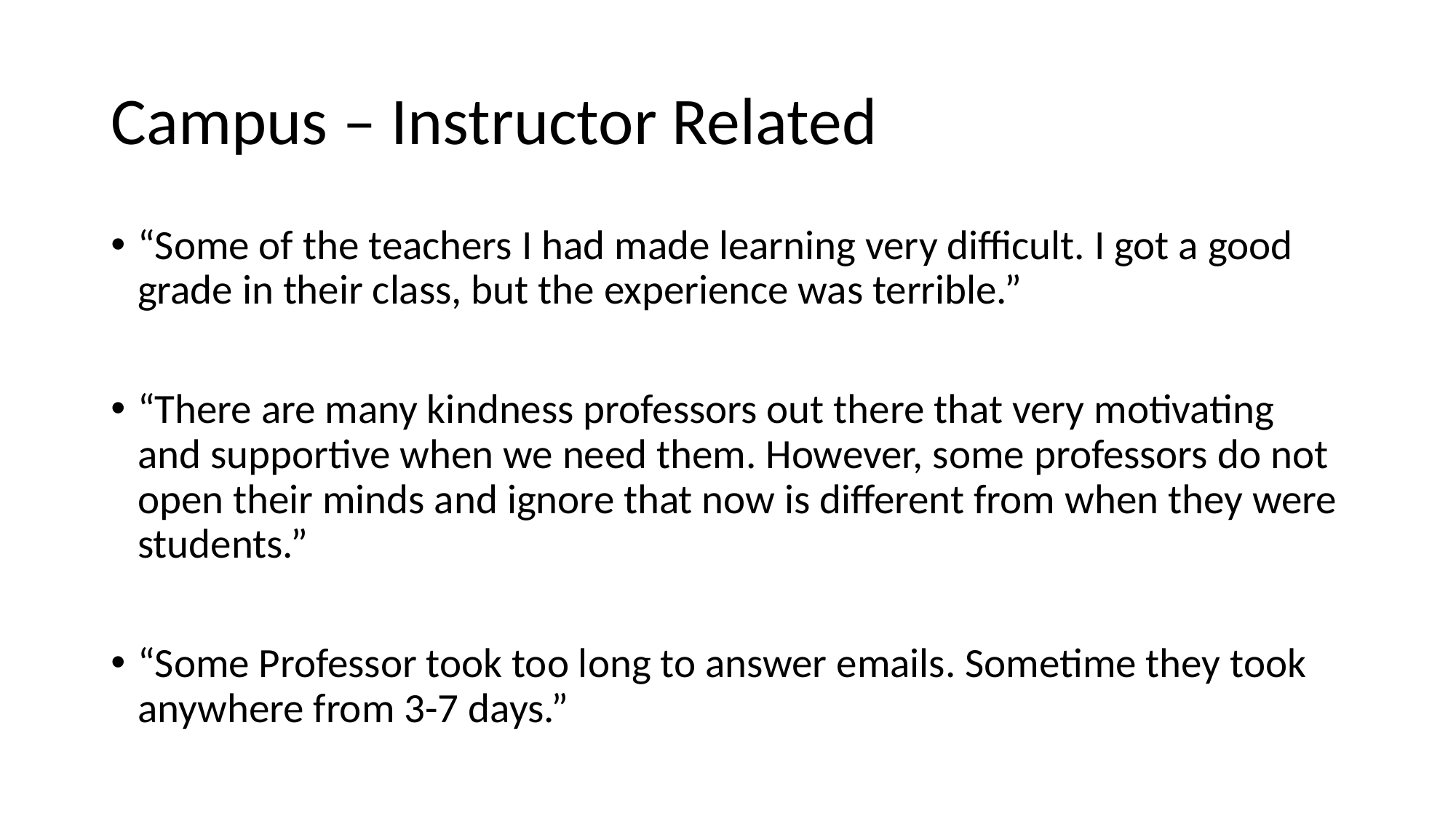

# Campus – Instructor Related
“Some of the teachers I had made learning very difficult. I got a good grade in their class, but the experience was terrible.”

“There are many kindness professors out there that very motivating and supportive when we need them. However, some professors do not open their minds and ignore that now is different from when they were students.”

“Some Professor took too long to answer emails. Sometime they took anywhere from 3-7 days.”